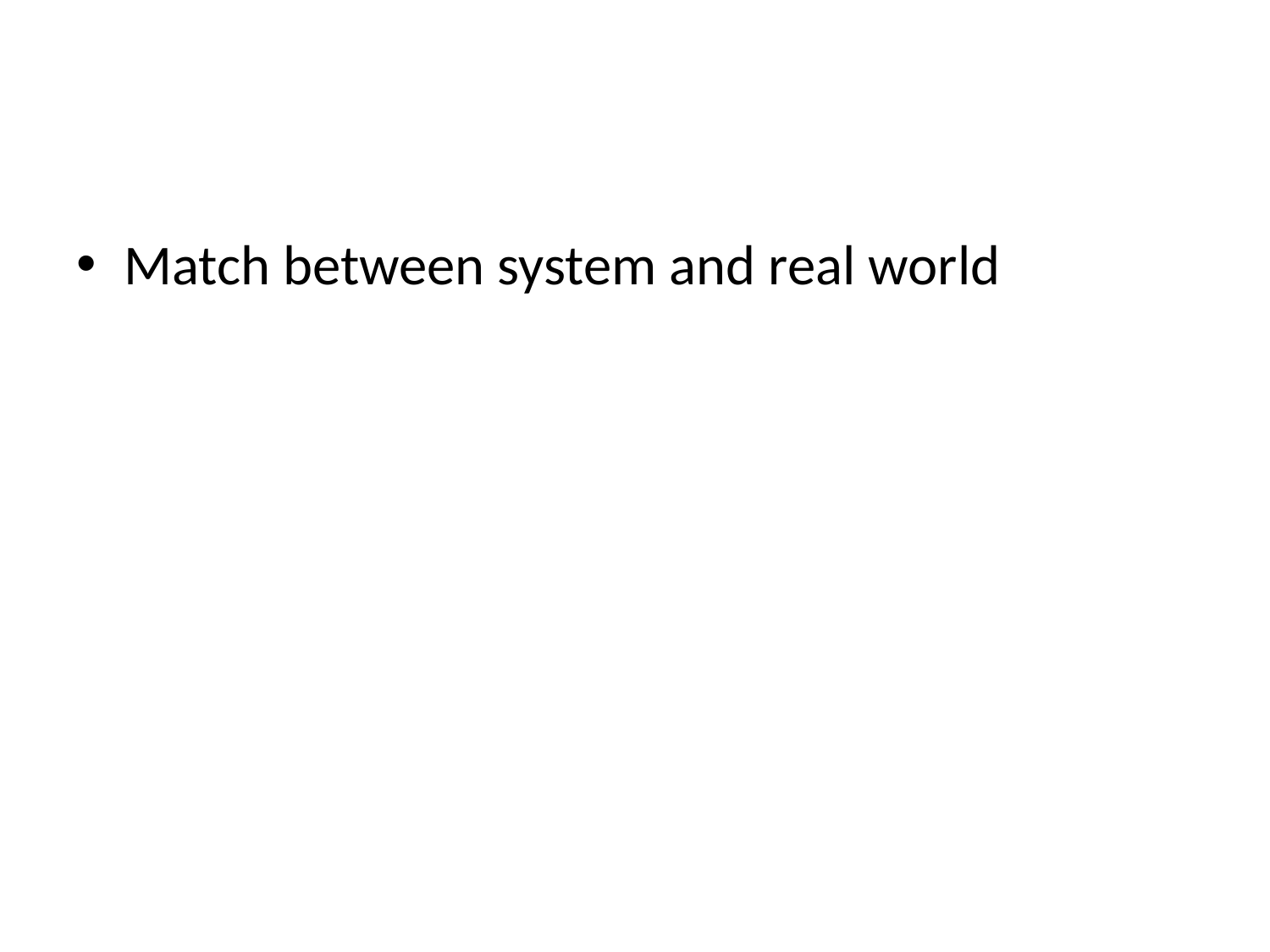

#
Match between system and real world